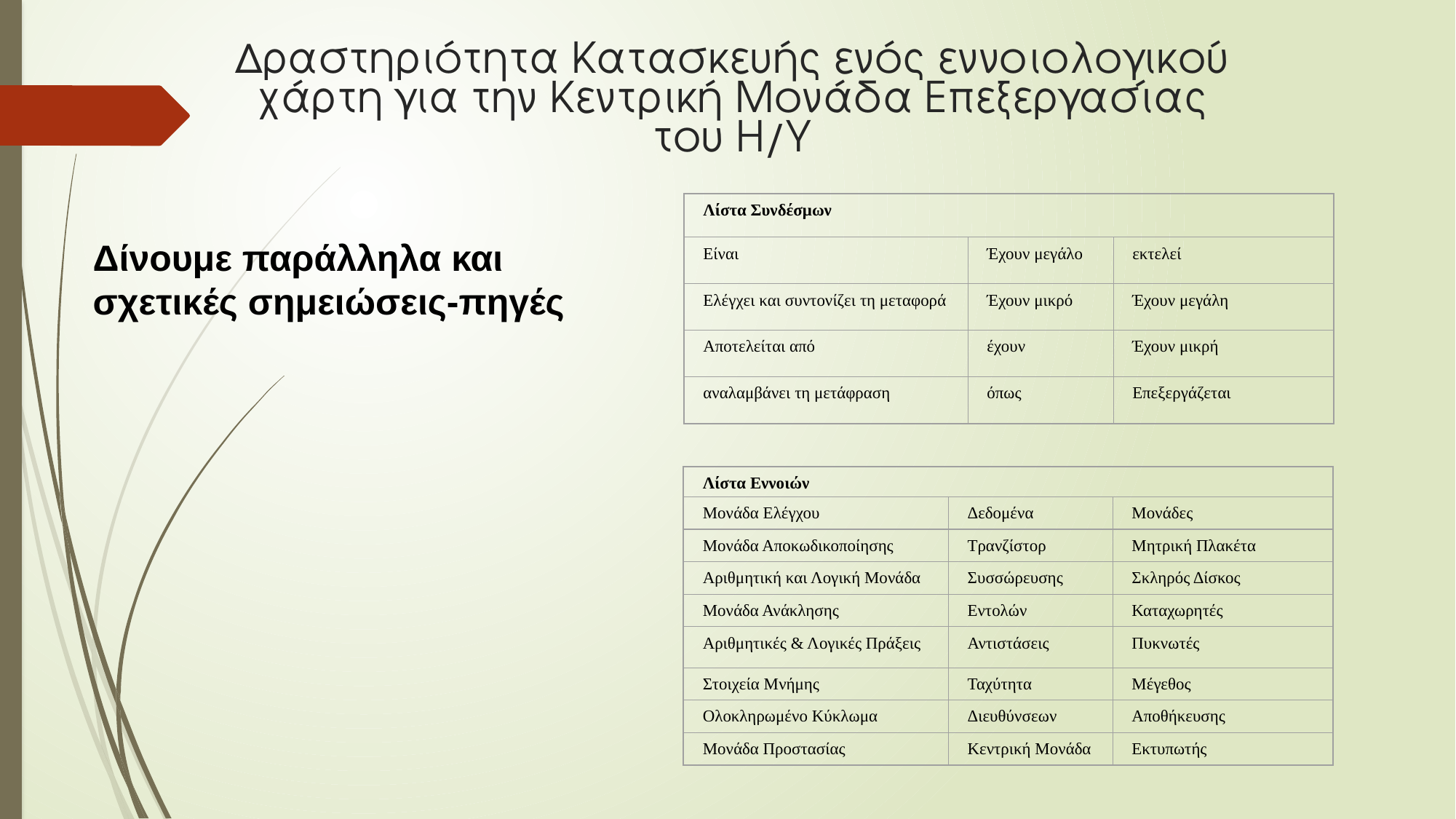

# Δραστηριότητα Κατασκευής ενός εννοιολογικού χάρτη για την Κεντρική Μονάδα Επεξεργασίας του Η/Υ

Λίστα Συνδέσμων

Είναι

Έχουν μεγάλο

εκτελεί

Ελέγχει και συντονίζει τη μεταφορά

Έχουν μικρό

Έχουν μεγάλη

Αποτελείται από

έχουν

Έχουν μικρή

αναλαμβάνει τη μετάφραση

όπως

Επεξεργάζεται

Δίνουμε παράλληλα και σχετικές σημειώσεις-πηγές

Λίστα Εννοιών

Μονάδα Ελέγχου

Δεδομένα

Μονάδες

Μονάδα Αποκωδικοποίησης

Τρανζίστορ

Μητρική Πλακέτα

Αριθμητική και Λογική Μονάδα

Συσσώρευσης

Σκληρός Δίσκος

Μονάδα Ανάκλησης

Εντολών

Καταχωρητές

Αριθμητικές & Λογικές Πράξεις

Αντιστάσεις

Πυκνωτές

Στοιχεία Μνήμης

Ταχύτητα

Μέγεθος

Ολοκληρωμένο Κύκλωμα

Διευθύνσεων

Αποθήκευσης

Μονάδα Προστασίας

Κεντρική Μονάδα

Εκτυπωτής